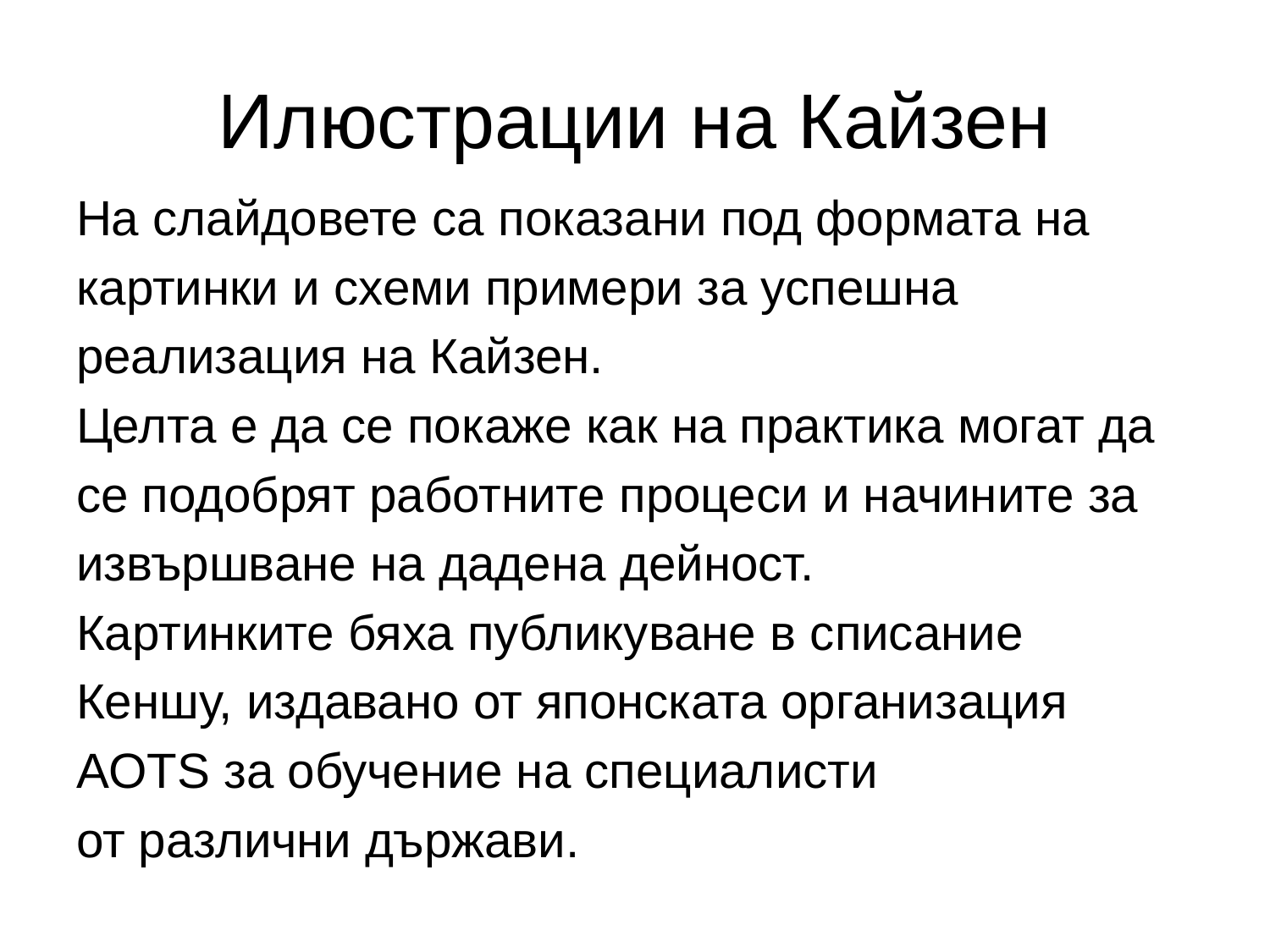

# Илюстрации на Кайзен
На слайдовете са показани под формата на
картинки и схеми примери за успешна
реализация на Кайзен.
Целта е да се покаже как на практика могат да
се подобрят работните процеси и начините за
извършване на дадена дейност.
Картинките бяха публикуване в списание
Кеншу, издавано от японската организация
AOTS за обучение на специалисти
от различни държави.